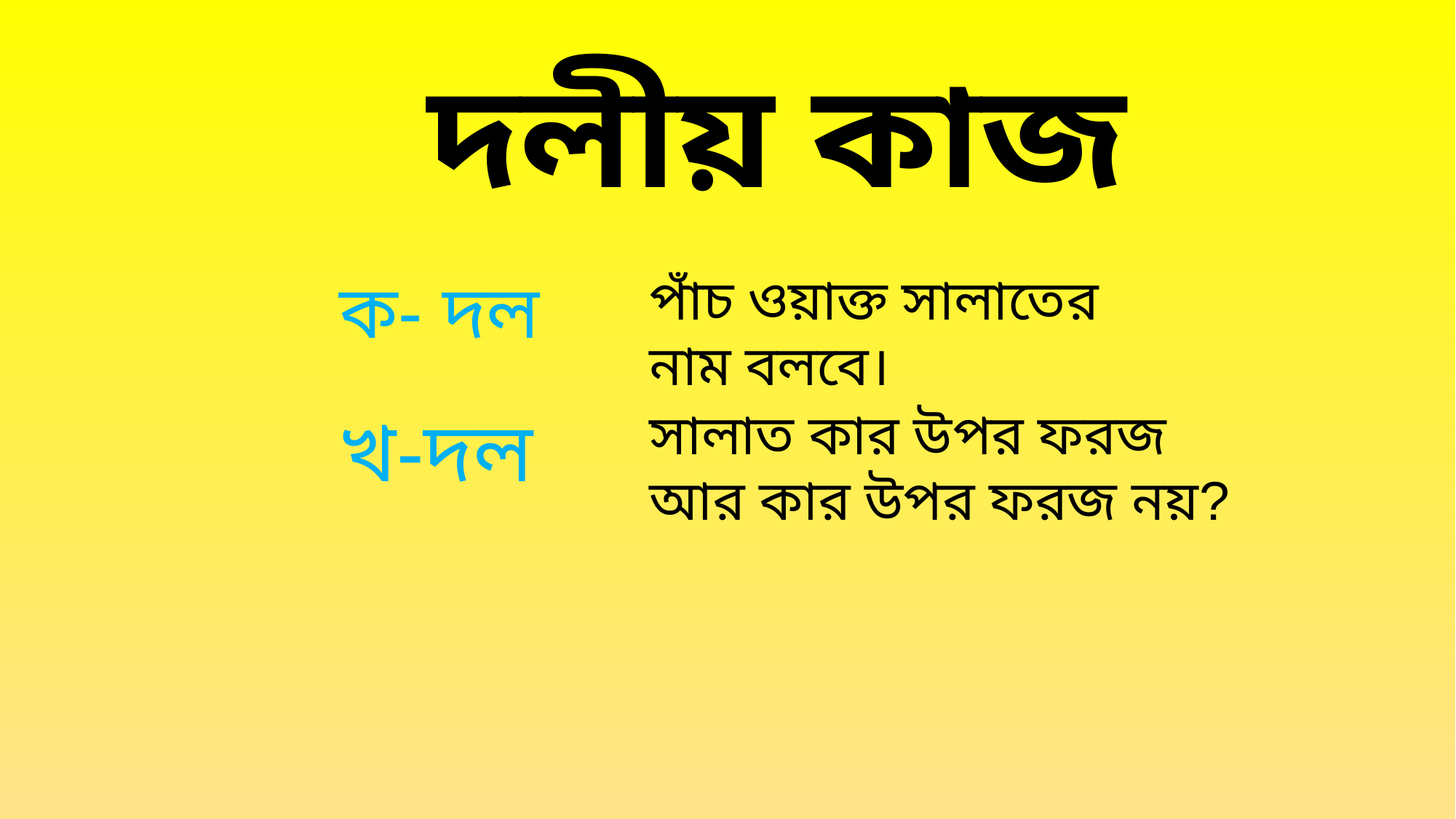

দলীয় কাজ
ক- দল
পাঁচ ওয়াক্ত সালাতের নাম বলবে।
খ-দল
সালাত কার উপর ফরজ আর কার উপর ফরজ নয়?